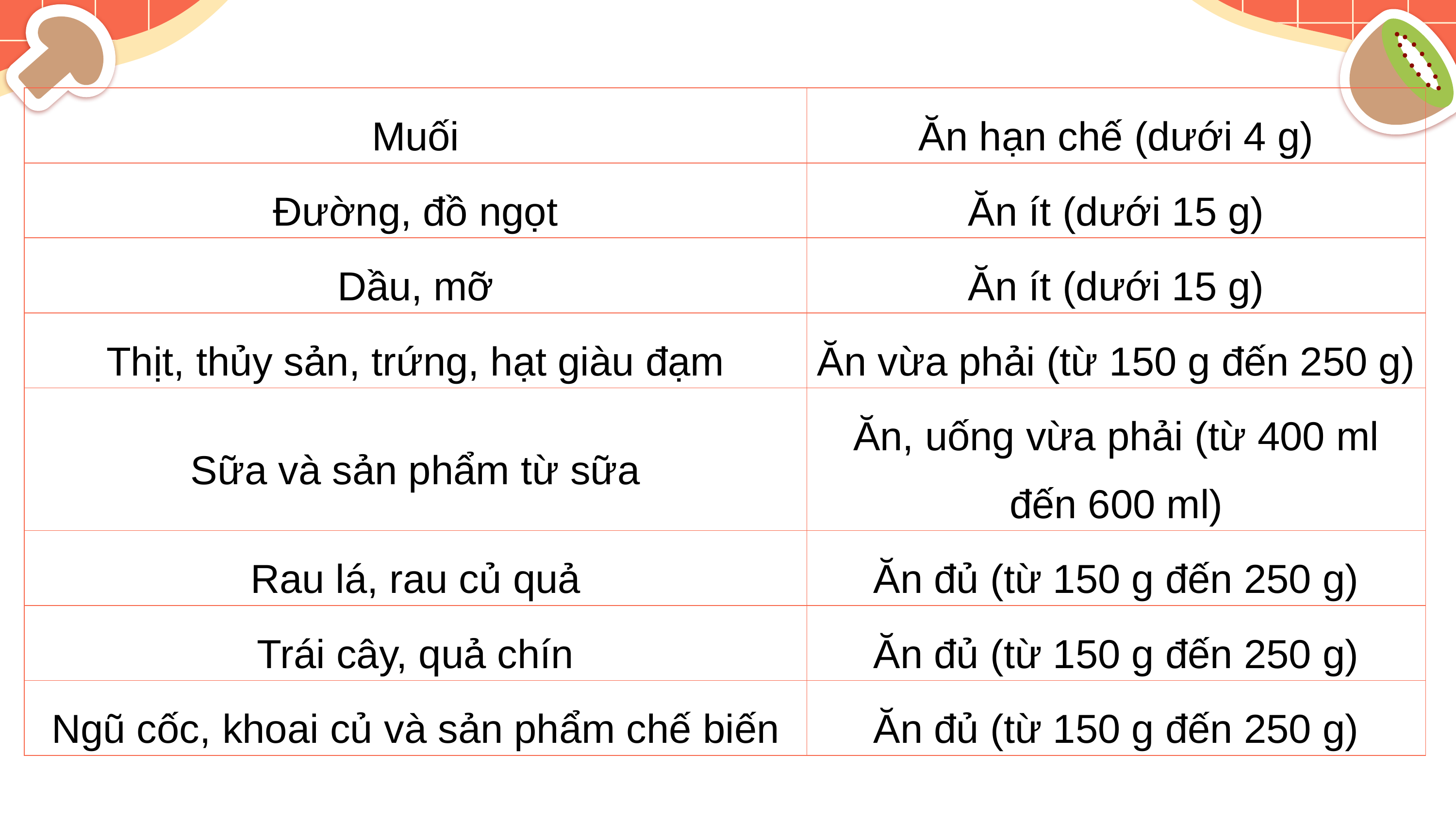

| Muối | Ăn hạn chế (dưới 4 g) |
| --- | --- |
| Đường, đồ ngọt | Ăn ít (dưới 15 g) |
| Dầu, mỡ | Ăn ít (dưới 15 g) |
| Thịt, thủy sản, trứng, hạt giàu đạm | Ăn vừa phải (từ 150 g đến 250 g) |
| Sữa và sản phẩm từ sữa | Ăn, uống vừa phải (từ 400 ml đến 600 ml) |
| Rau lá, rau củ quả | Ăn đủ (từ 150 g đến 250 g) |
| Trái cây, quả chín | Ăn đủ (từ 150 g đến 250 g) |
| Ngũ cốc, khoai củ và sản phẩm chế biến | Ăn đủ (từ 150 g đến 250 g) |